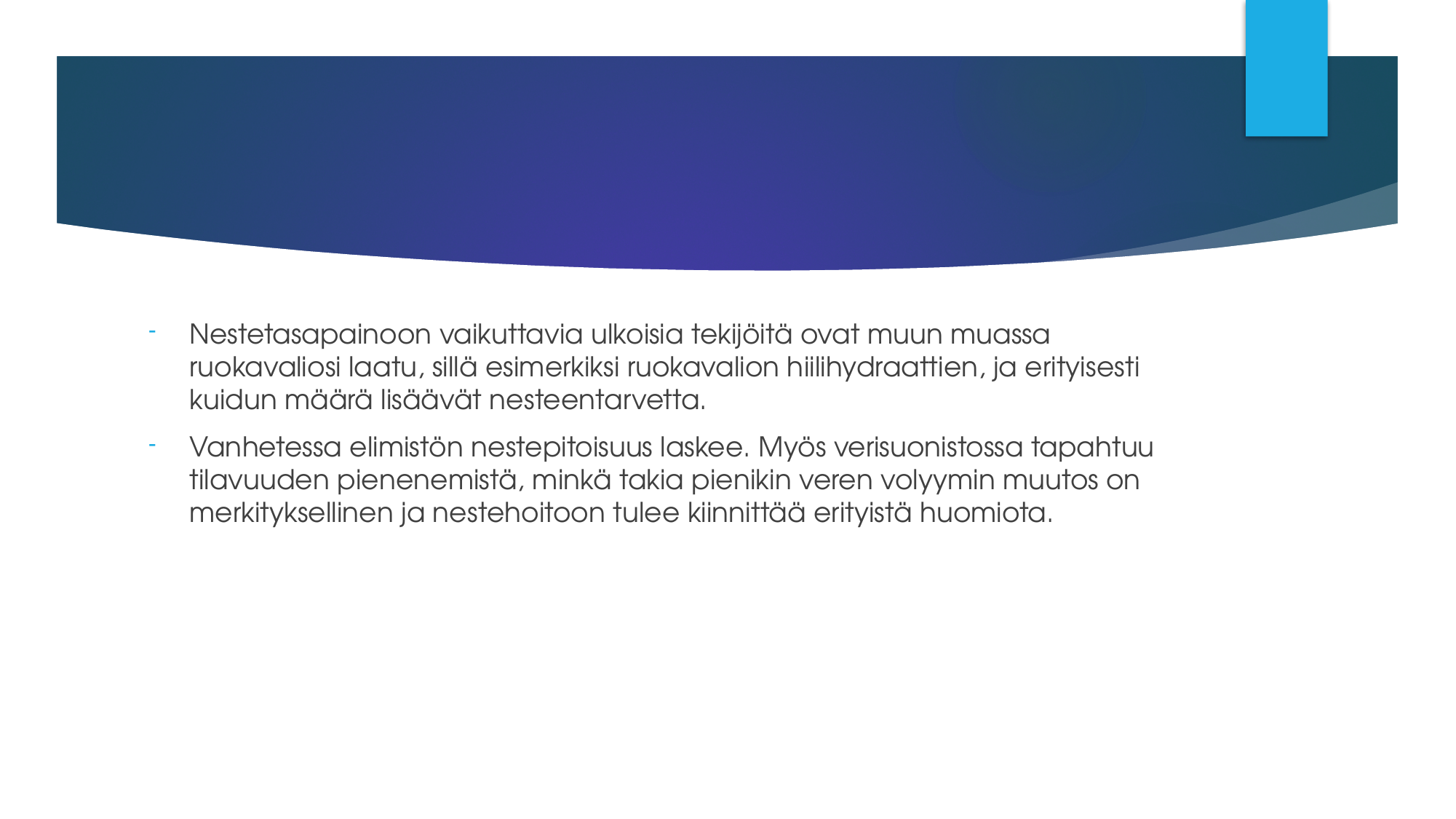

#
Nestetasapainoon vaikuttavia ulkoisia tekijöitä ovat muun muassa ruokavaliosi laatu, sillä esimerkiksi ruokavalion hiilihydraattien, ja erityisesti kuidun määrä lisäävät nesteentarvetta.
Vanhetessa elimistön nestepitoisuus laskee. Myös verisuonistossa tapahtuu tilavuuden pienenemistä, minkä takia pienikin veren volyymin muutos on merkityksellinen ja nestehoitoon tulee kiinnittää erityistä huomiota.